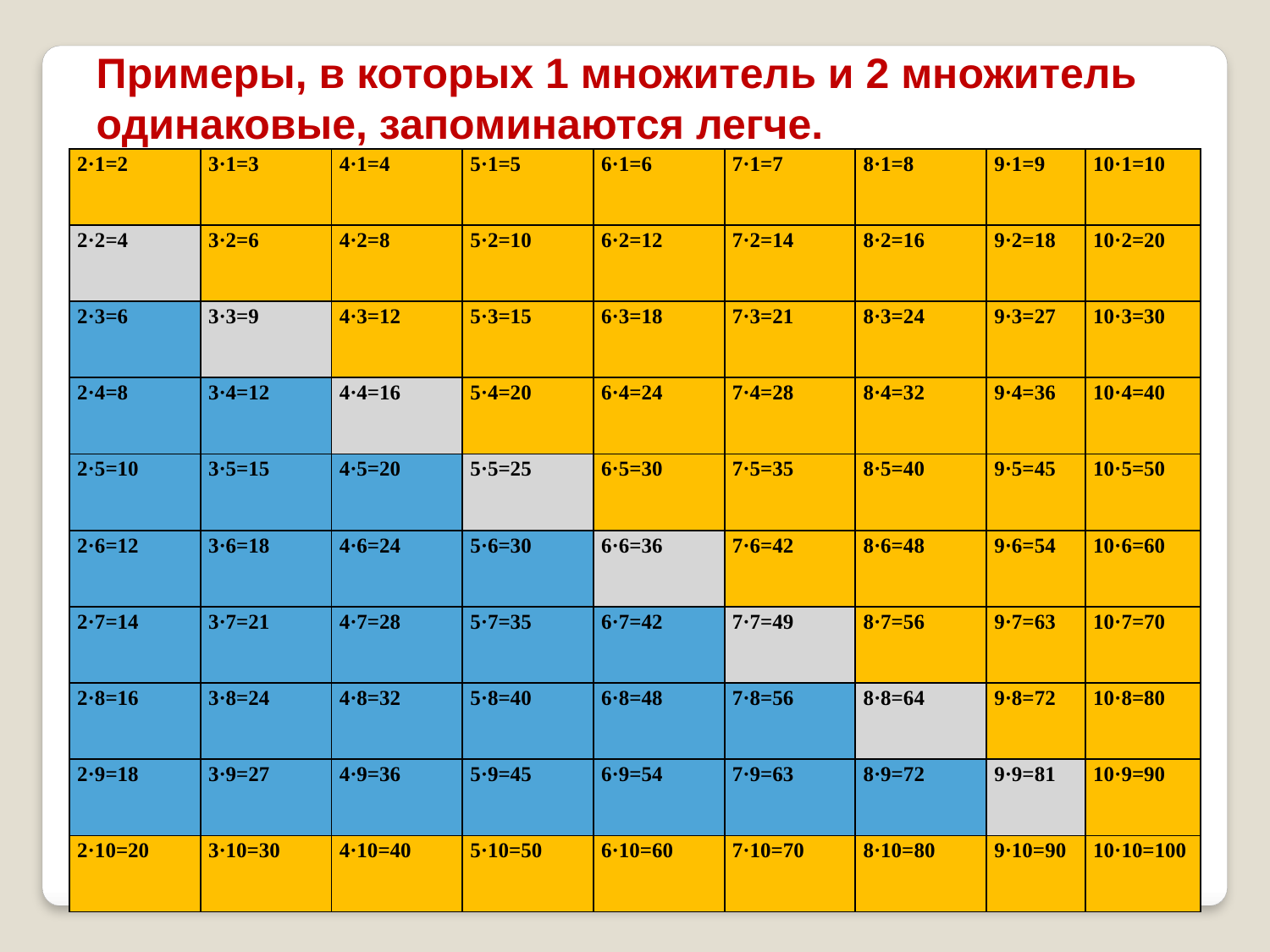

Примеры, в которых 1 множитель и 2 множитель
одинаковые, запоминаются легче.
| 2·1=2 | 3·1=3 | 4·1=4 | 5·1=5 | 6·1=6 | 7·1=7 | 8·1=8 | 9·1=9 | 10·1=10 |
| --- | --- | --- | --- | --- | --- | --- | --- | --- |
| 2·2=4 | 3·2=6 | 4·2=8 | 5·2=10 | 6·2=12 | 7·2=14 | 8·2=16 | 9·2=18 | 10·2=20 |
| 2·3=6 | 3·3=9 | 4·3=12 | 5·3=15 | 6·3=18 | 7·3=21 | 8·3=24 | 9·3=27 | 10·3=30 |
| 2·4=8 | 3·4=12 | 4·4=16 | 5·4=20 | 6·4=24 | 7·4=28 | 8·4=32 | 9·4=36 | 10·4=40 |
| 2·5=10 | 3·5=15 | 4·5=20 | 5·5=25 | 6·5=30 | 7·5=35 | 8·5=40 | 9·5=45 | 10·5=50 |
| 2·6=12 | 3·6=18 | 4·6=24 | 5·6=30 | 6·6=36 | 7·6=42 | 8·6=48 | 9·6=54 | 10·6=60 |
| 2·7=14 | 3·7=21 | 4·7=28 | 5·7=35 | 6·7=42 | 7·7=49 | 8·7=56 | 9·7=63 | 10·7=70 |
| 2·8=16 | 3·8=24 | 4·8=32 | 5·8=40 | 6·8=48 | 7·8=56 | 8·8=64 | 9·8=72 | 10·8=80 |
| 2·9=18 | 3·9=27 | 4·9=36 | 5·9=45 | 6·9=54 | 7·9=63 | 8·9=72 | 9·9=81 | 10·9=90 |
| 2·10=20 | 3·10=30 | 4·10=40 | 5·10=50 | 6·10=60 | 7·10=70 | 8·10=80 | 9·10=90 | 10·10=100 |